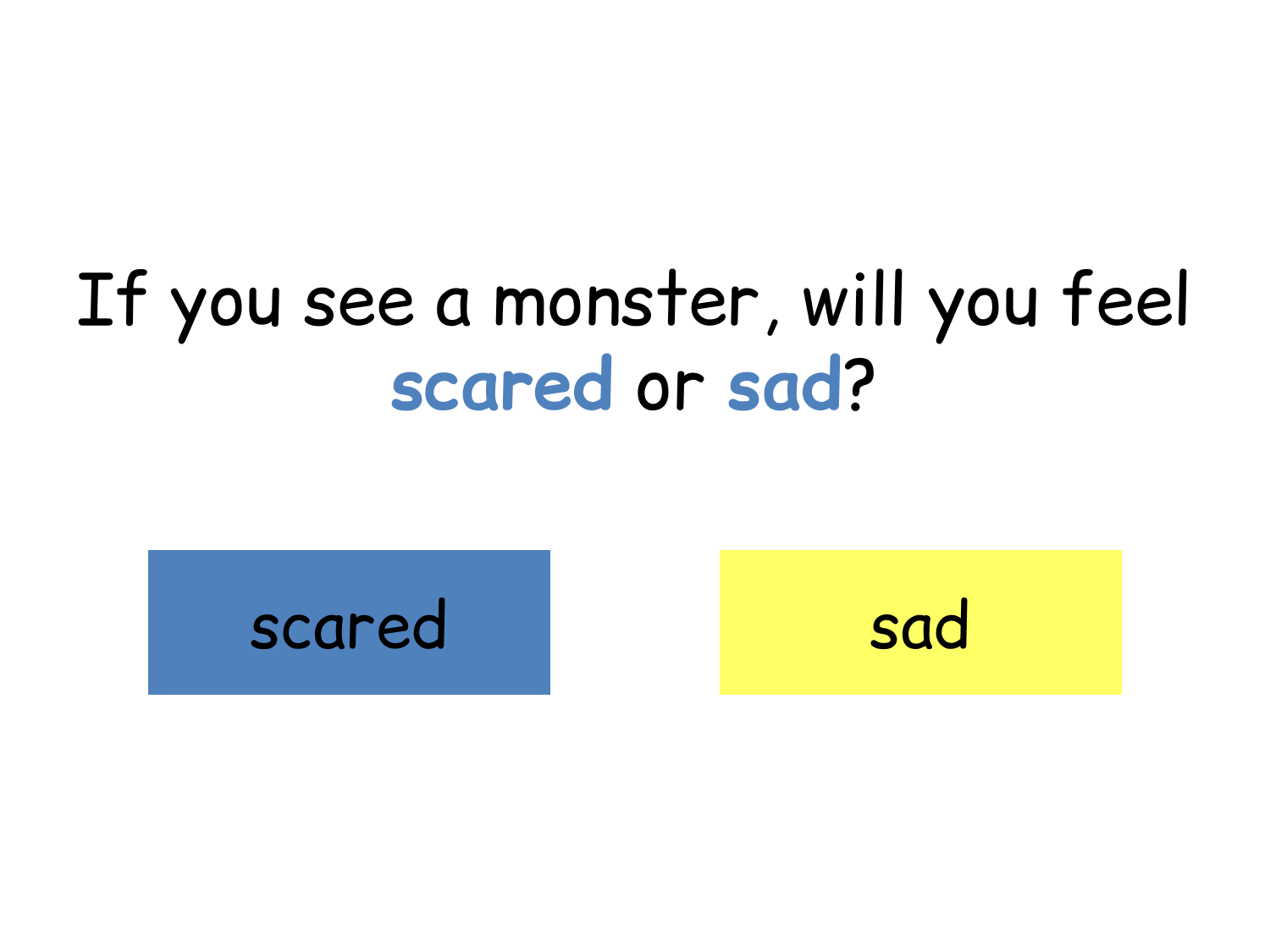

If you see a monster, will you feel scared or sad?
scared
sad